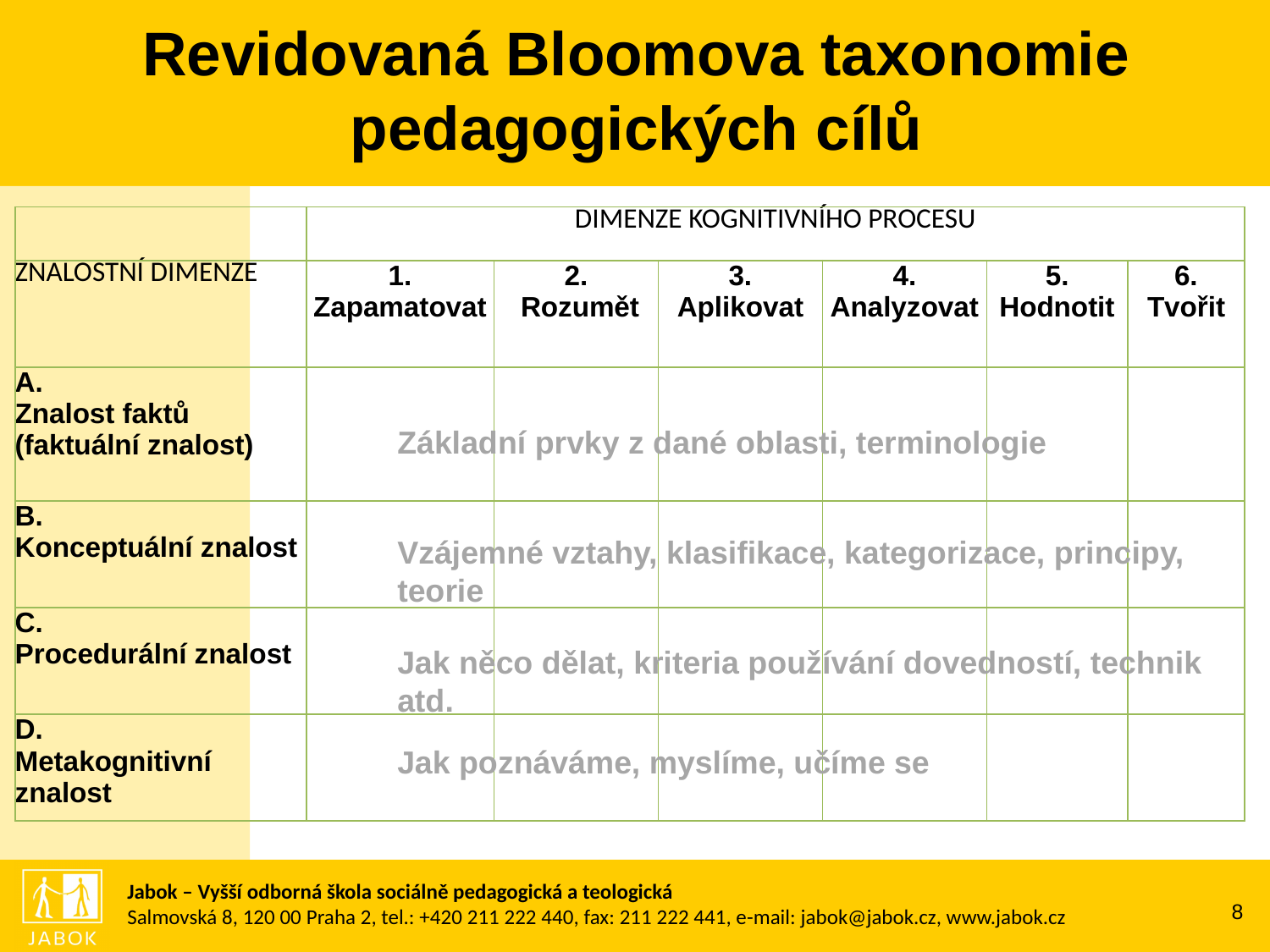

# Revidovaná Bloomova taxonomie pedagogických cílů
|  | DIMENZE KOGNITIVNÍHO PROCESU |  |  |  |  |  |
| --- | --- | --- | --- | --- | --- | --- |
| ZNALOSTNÍ DIMENZE | 1. Zapamatovat | 2.  Rozumět | 3. Aplikovat | 4. Analyzovat | 5. Hodnotit | 6. Tvořit |
| A. Znalost faktů (faktuální znalost) |  |  |  |  |  |  |
| B. Konceptuální znalost |  |  |  |  |  |  |
| C. Procedurální znalost |  |  |  |  |  |  |
| D. Metakognitivní znalost |  |  |  |  |  |  |
Základní prvky z dané oblasti, terminologie
Vzájemné vztahy, klasifikace, kategorizace, principy, teorie
Jak něco dělat, kriteria používání dovedností, technik atd.
Jak poznáváme, myslíme, učíme se